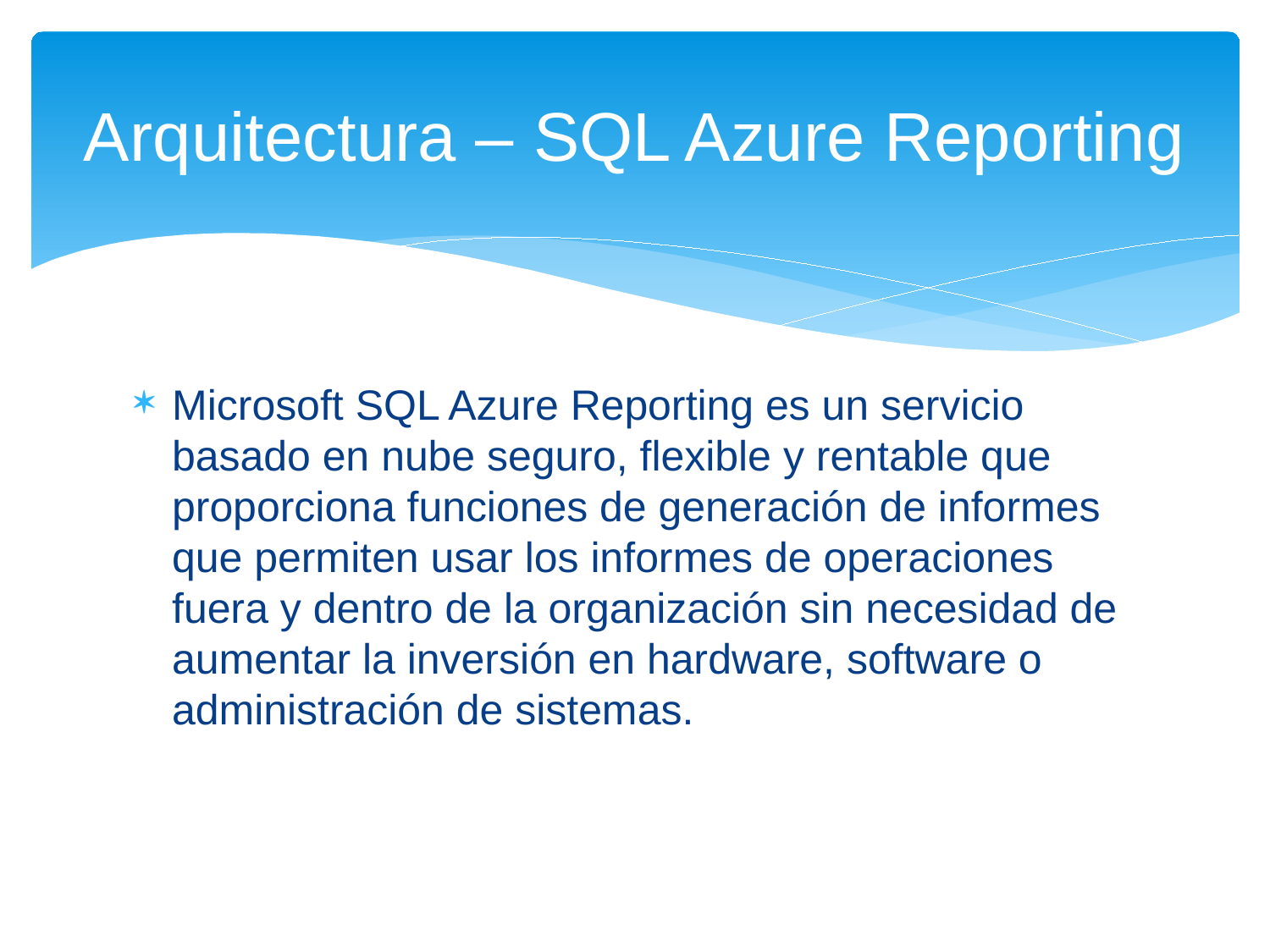

# Arquitectura – SQL Azure Reporting
Microsoft SQL Azure Reporting es un servicio basado en nube seguro, flexible y rentable que proporciona funciones de generación de informes que permiten usar los informes de operaciones fuera y dentro de la organización sin necesidad de aumentar la inversión en hardware, software o administración de sistemas.